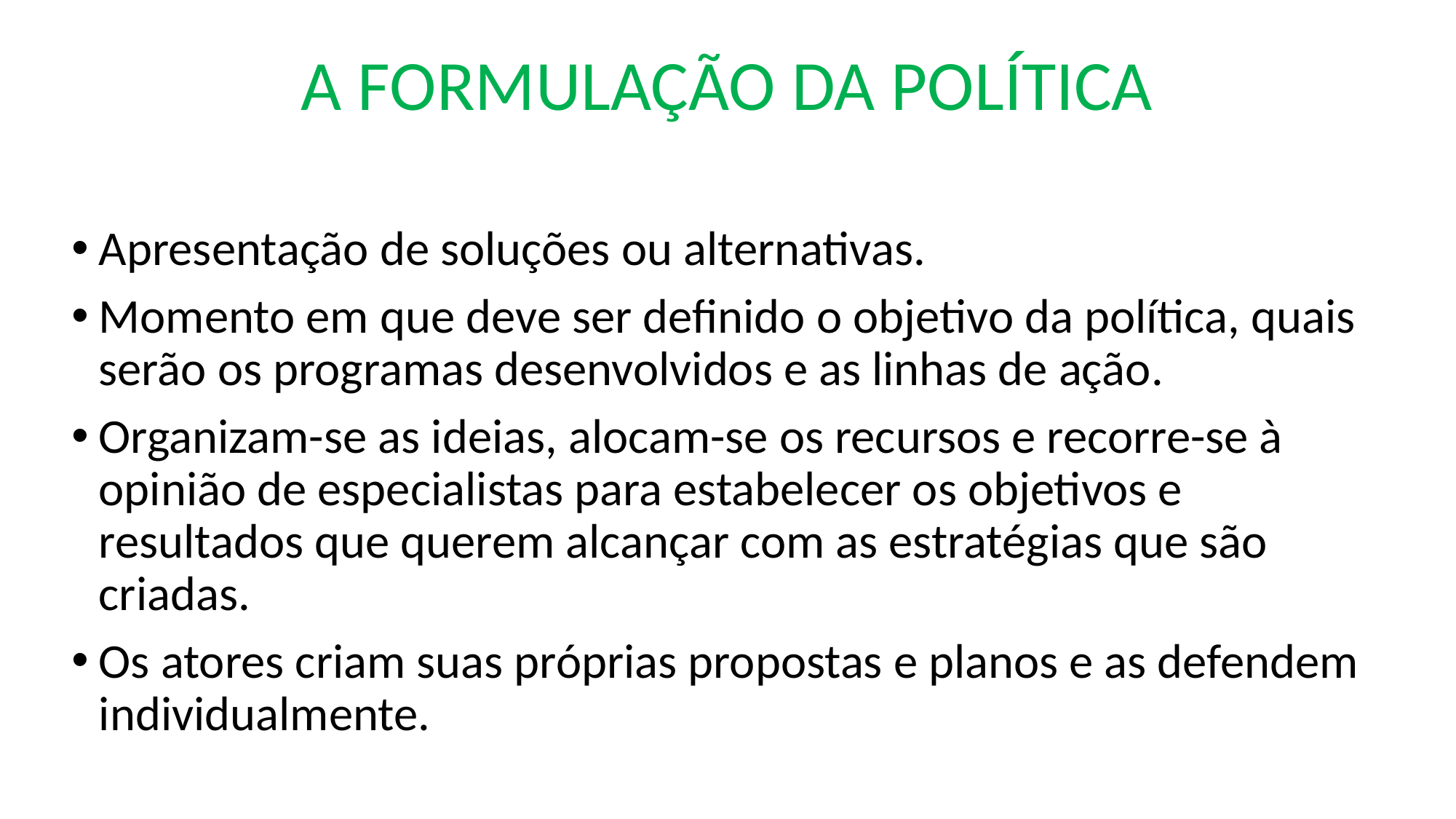

# A FORMULAÇÃO DA POLÍTICA
Apresentação de soluções ou alternativas.
Momento em que deve ser definido o objetivo da política, quais serão os programas desenvolvidos e as linhas de ação.
Organizam-se as ideias, alocam-se os recursos e recorre-se à opinião de especialistas para estabelecer os objetivos e resultados que querem alcançar com as estratégias que são criadas.
Os atores criam suas próprias propostas e planos e as defendem individualmente.